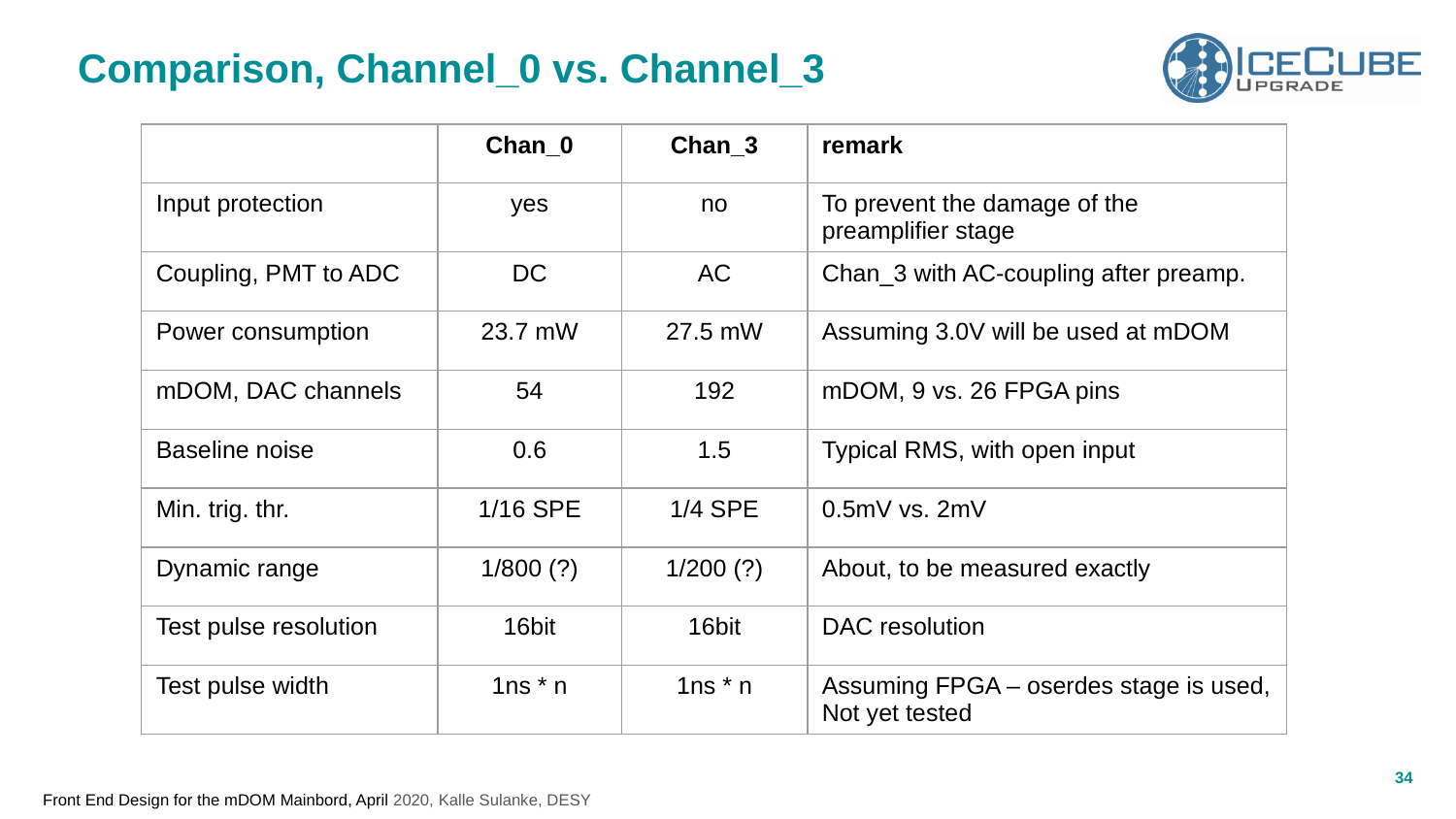

# Comparison, Channel_0 vs. Channel_3
|  | Chan\_0 | Chan\_3 | remark |
| --- | --- | --- | --- |
| Input protection | yes | no | To prevent the damage of the preamplifier stage |
| Coupling, PMT to ADC | DC | AC | Chan\_3 with AC-coupling after preamp. |
| Power consumption | 23.7 mW | 27.5 mW | Assuming 3.0V will be used at mDOM |
| mDOM, DAC channels | 54 | 192 | mDOM, 9 vs. 26 FPGA pins |
| Baseline noise | 0.6 | 1.5 | Typical RMS, with open input |
| Min. trig. thr. | 1/16 SPE | 1/4 SPE | 0.5mV vs. 2mV |
| Dynamic range | 1/800 (?) | 1/200 (?) | About, to be measured exactly |
| Test pulse resolution | 16bit | 16bit | DAC resolution |
| Test pulse width | 1ns \* n | 1ns \* n | Assuming FPGA – oserdes stage is used, Not yet tested |
34